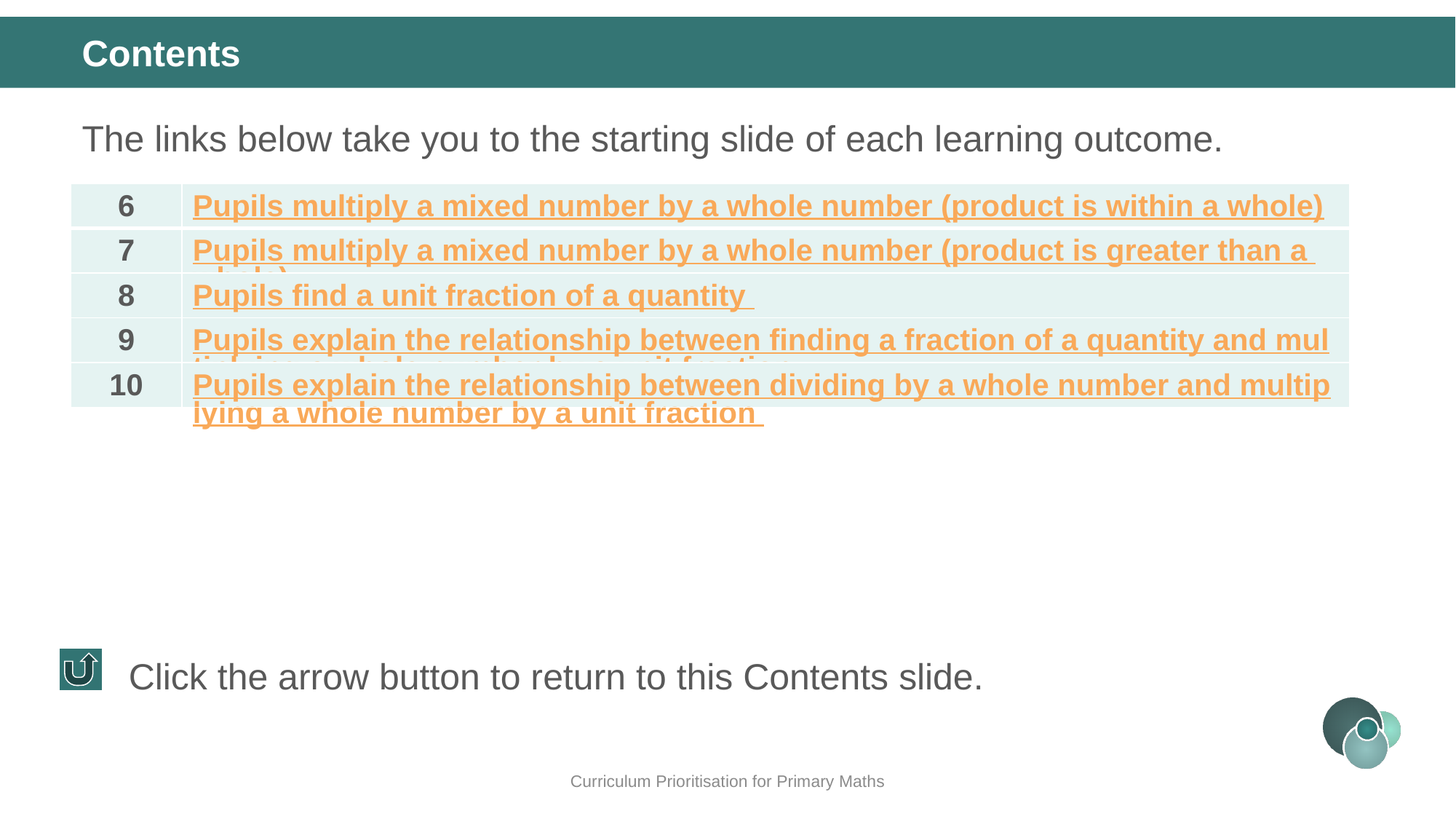

Contents
The links below take you to the starting slide of each learning outcome.
| 6 | Pupils multiply a mixed number by a whole number (product is within a whole) |
| --- | --- |
| 7 | Pupils multiply a mixed number by a whole number (product is greater than a whole) |
| 8 | Pupils find a unit fraction of a quantity |
| 9 | Pupils explain the relationship between finding a fraction of a quantity and multiplying a whole number by a unit fraction |
| 10 | Pupils explain the relationship between dividing by a whole number and multiplying a whole number by a unit fraction |

Click the arrow button to return to this Contents slide.
Curriculum Prioritisation for Primary Maths